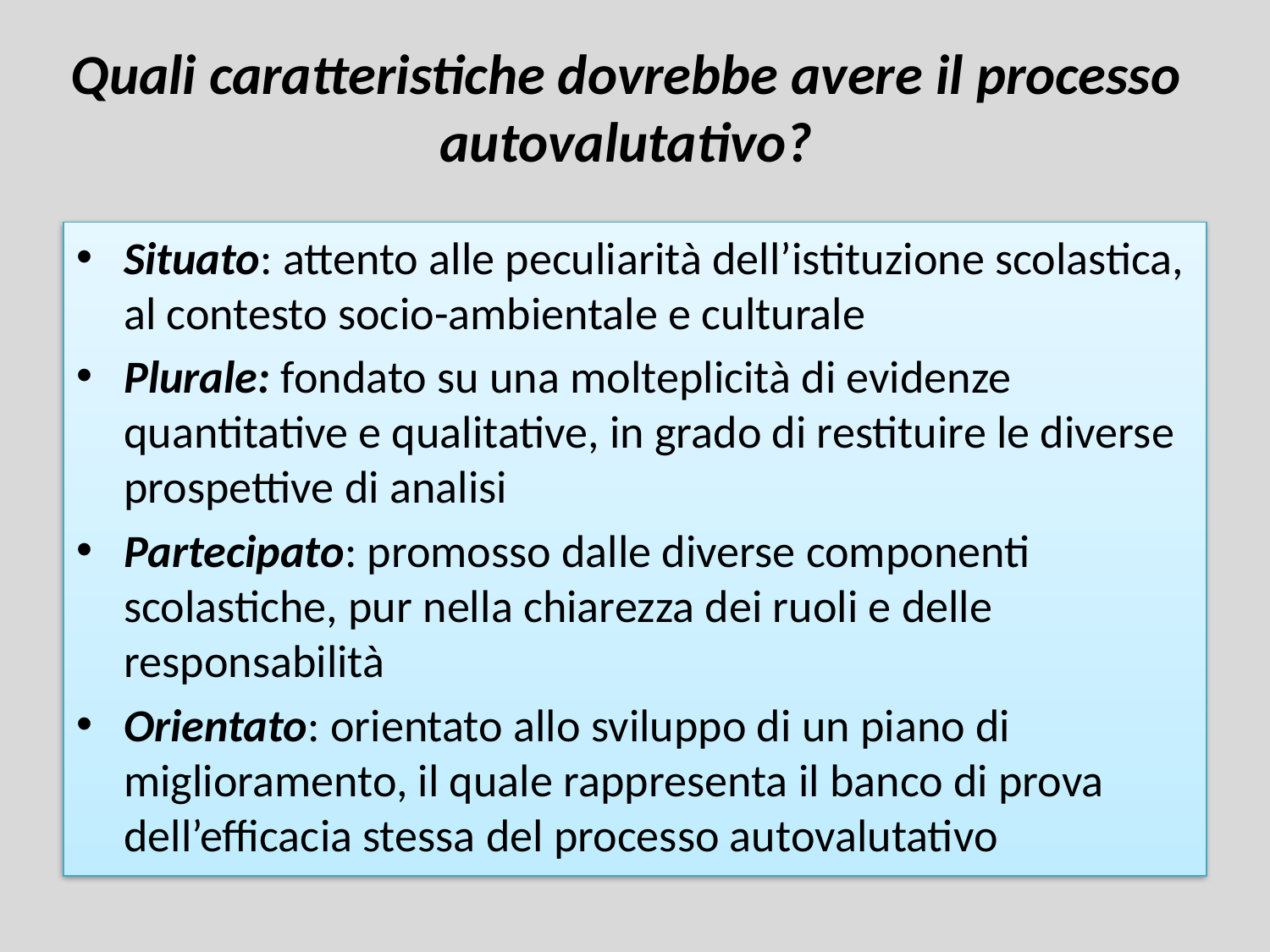

# Quali caratteristiche dovrebbe avere il processo autovalutativo?
Situato: attento alle peculiarità dell’istituzione scolastica, al contesto socio-ambientale e culturale
Plurale: fondato su una molteplicità di evidenze quantitative e qualitative, in grado di restituire le diverse prospettive di analisi
Partecipato: promosso dalle diverse componenti scolastiche, pur nella chiarezza dei ruoli e delle responsabilità
Orientato: orientato allo sviluppo di un piano di miglioramento, il quale rappresenta il banco di prova dell’efficacia stessa del processo autovalutativo